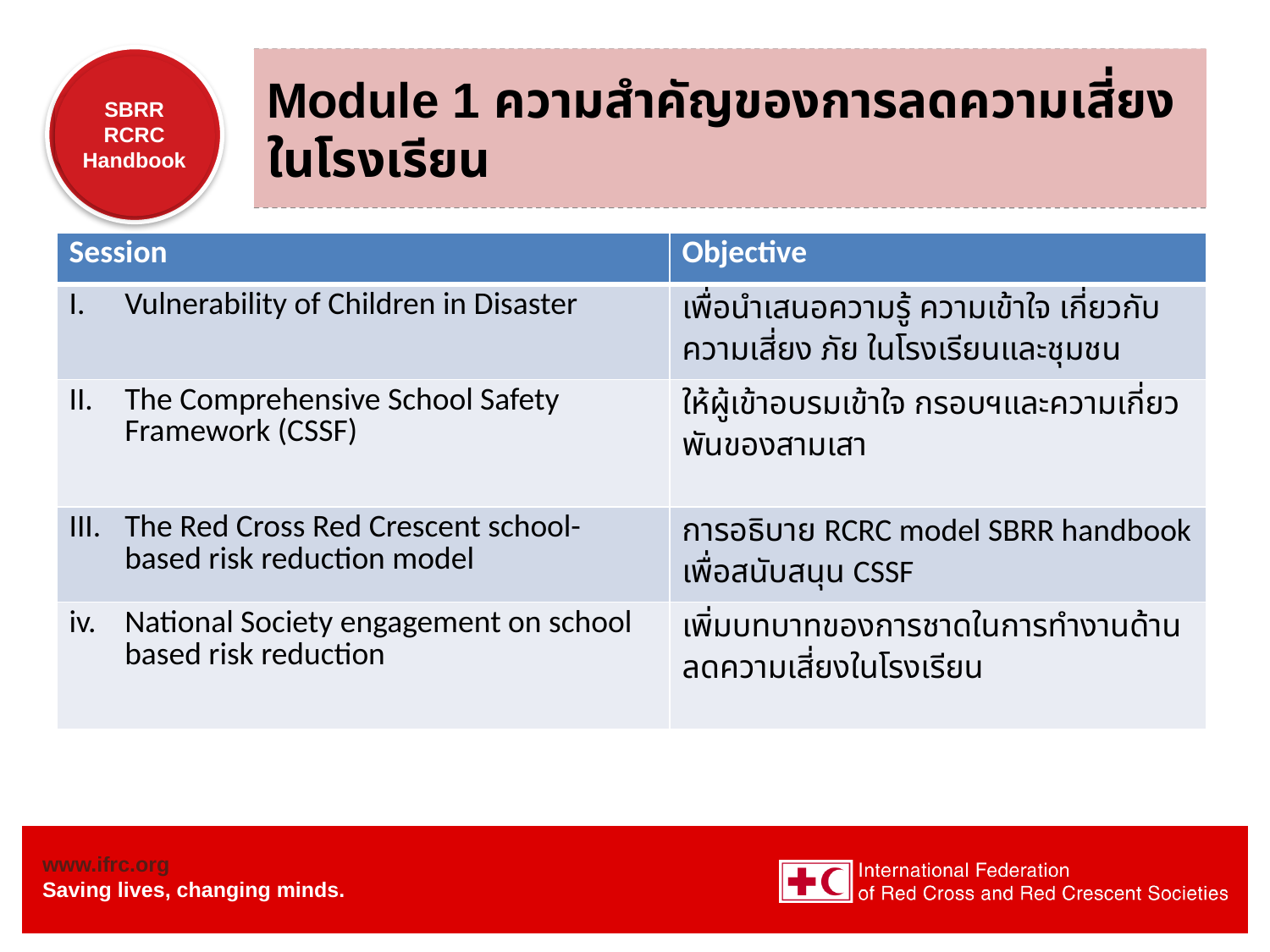

# Module 1 ความสำคัญของการลดความเสี่ยงในโรงเรียน
| Session | Objective |
| --- | --- |
| Vulnerability of Children in Disaster | เพื่อนำเสนอความรู้ ความเข้าใจ เกี่ยวกับความเสี่ยง ภัย ในโรงเรียนและชุมชน |
| The Comprehensive School Safety Framework (CSSF) | ให้ผู้เข้าอบรมเข้าใจ กรอบฯและความเกี่ยวพันของสามเสา |
| The Red Cross Red Crescent school-based risk reduction model | การอธิบาย RCRC model SBRR handbook เพื่อสนับสนุน CSSF |
| National Society engagement on school based risk reduction | เพิ่มบทบาทของการชาดในการทำงานด้านลดความเสี่ยงในโรงเรียน |